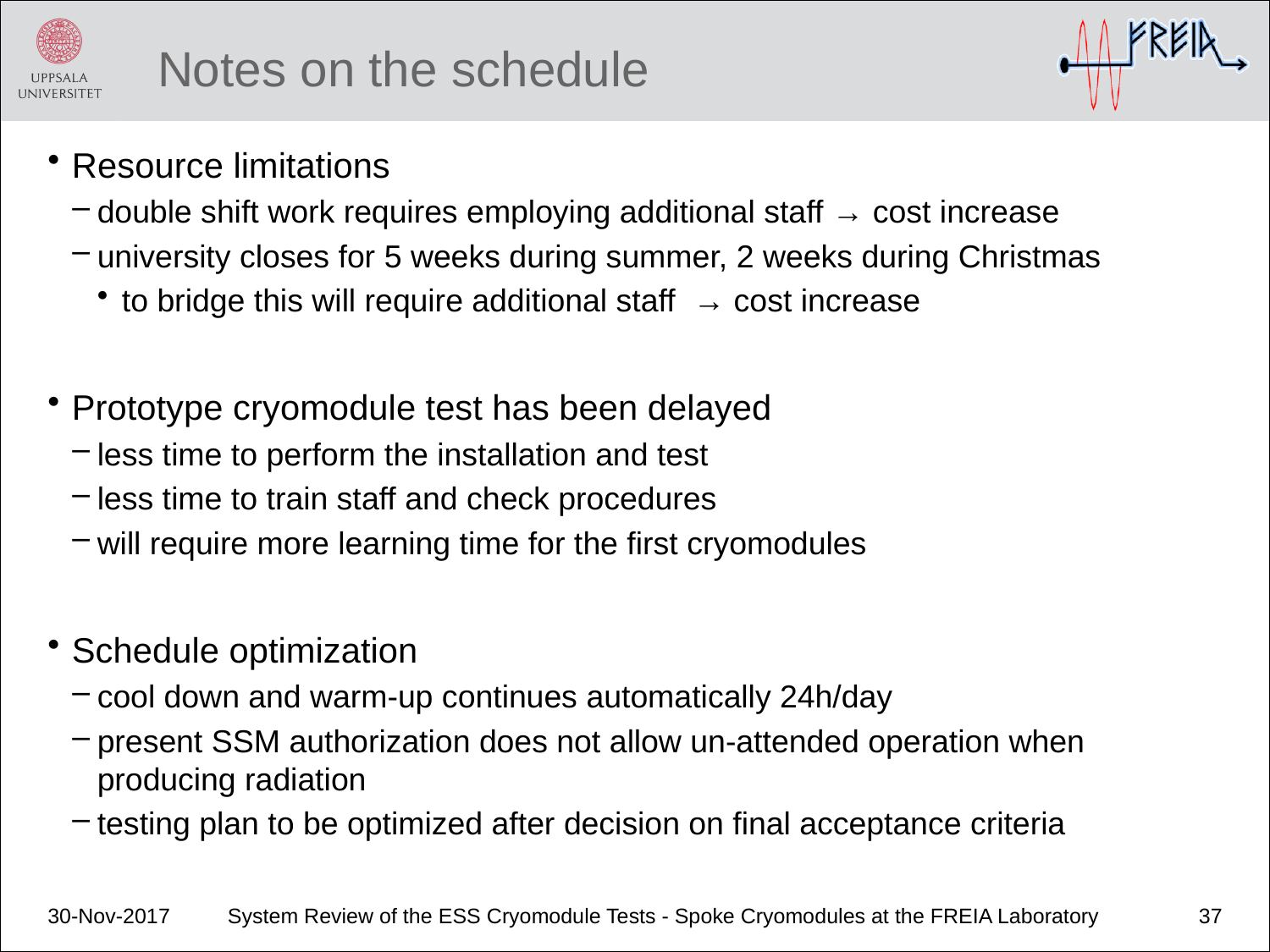

# Notes on the schedule
Resource limitations
double shift work requires employing additional staff → cost increase
university closes for 5 weeks during summer, 2 weeks during Christmas
to bridge this will require additional staff  → cost increase

Prototype cryomodule test has been delayed
less time to perform the installation and test
less time to train staff and check procedures
will require more learning time for the first cryomodules

Schedule optimization
cool down and warm-up continues automatically 24h/day
present SSM authorization does not allow un-attended operation when producing radiation
testing plan to be optimized after decision on final acceptance criteria

30-Nov-2017
System Review of the ESS Cryomodule Tests - Spoke Cryomodules at the FREIA Laboratory
37